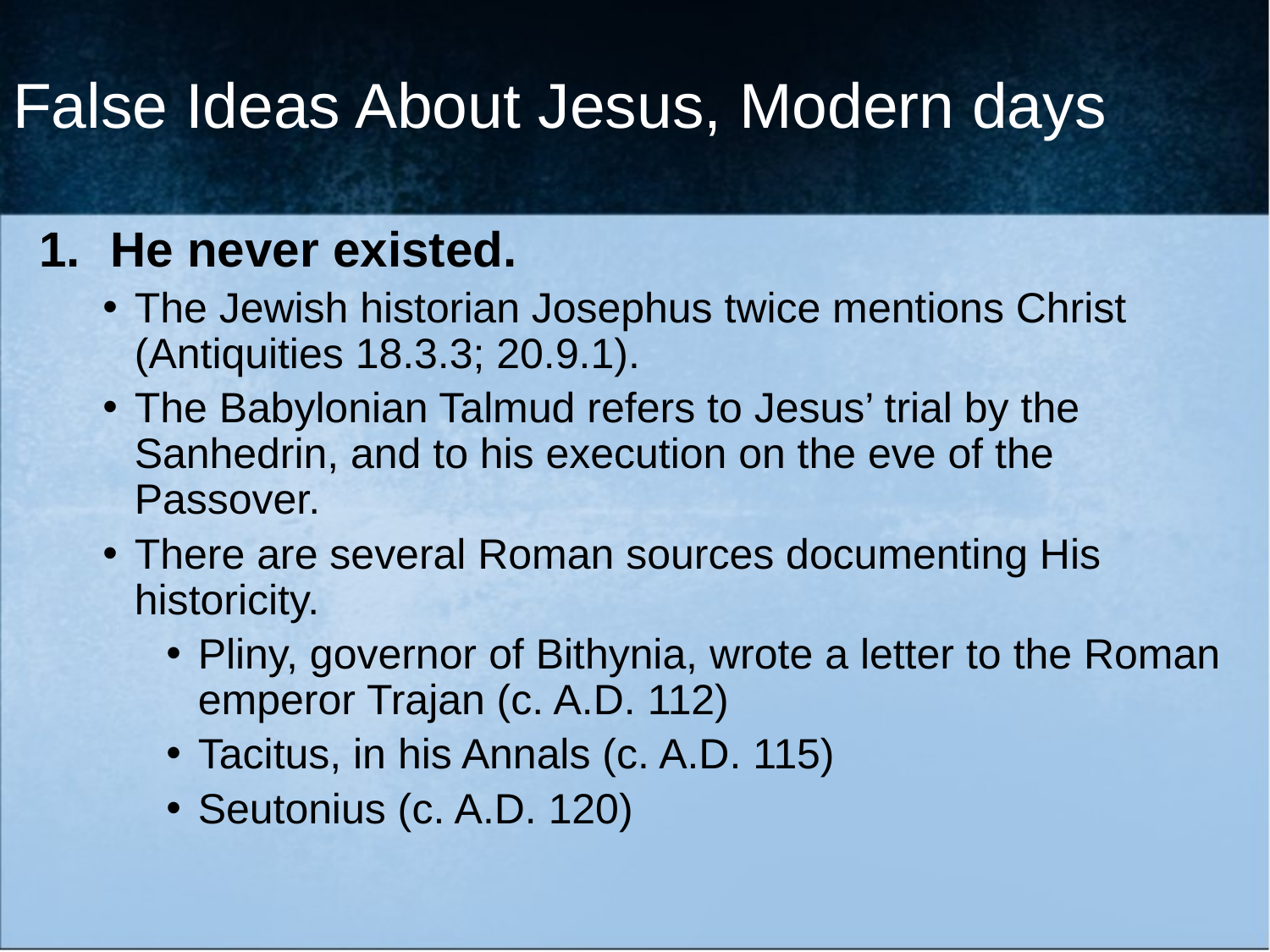

# False Ideas About Jesus, Modern days
He never existed.
The Jewish historian Josephus twice mentions Christ (Antiquities 18.3.3; 20.9.1).
The Babylonian Talmud refers to Jesus’ trial by the Sanhedrin, and to his execution on the eve of the Passover.
There are several Roman sources documenting His historicity.
Pliny, governor of Bithynia, wrote a letter to the Roman emperor Trajan (c. A.D. 112)
Tacitus, in his Annals (c. A.D. 115)
Seutonius (c. A.D. 120)